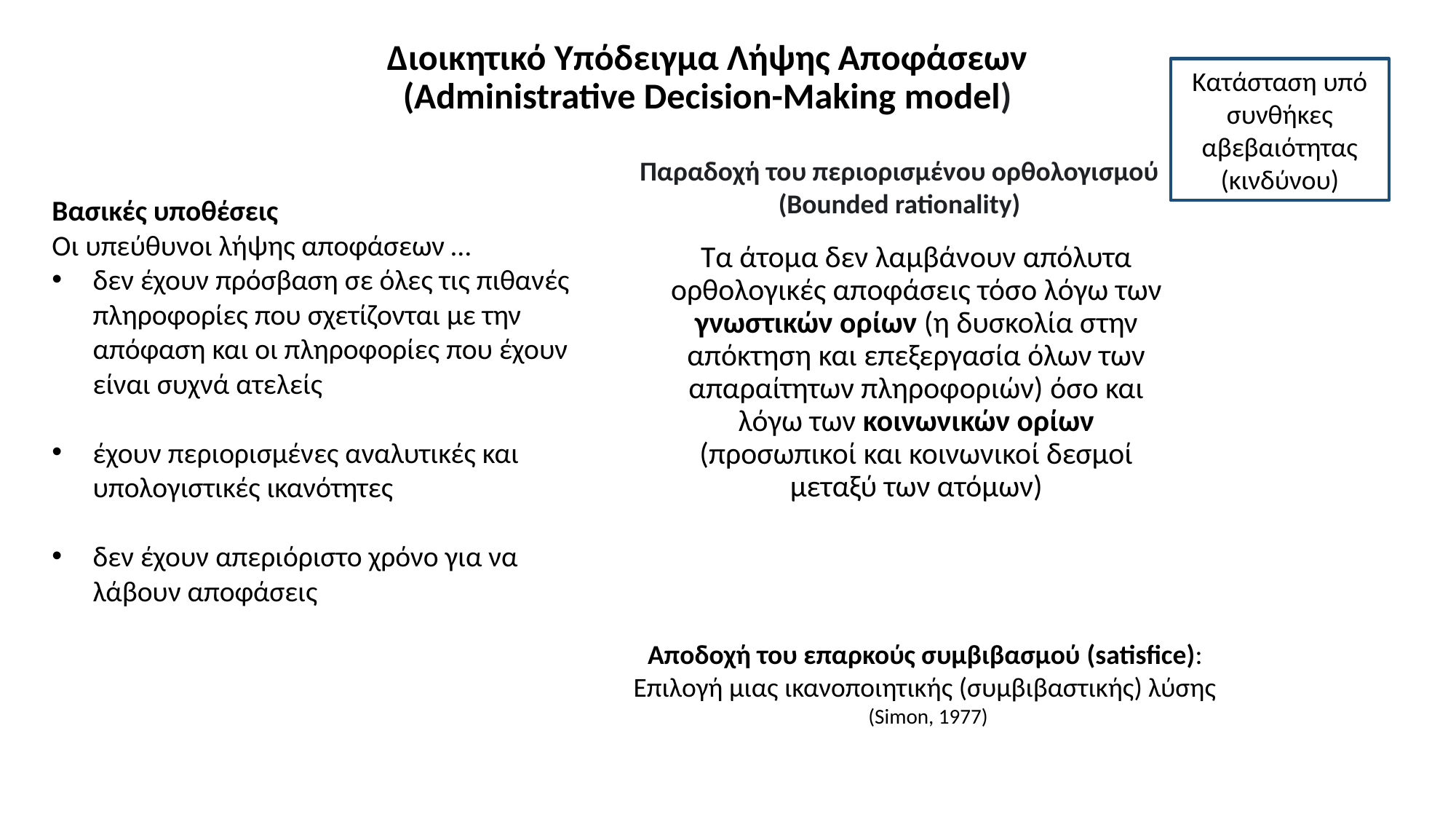

# Διοικητικό Υπόδειγμα Λήψης Αποφάσεων (Administrative Decision-Making model)
Κατάσταση υπό συνθήκες αβεβαιότητας (κινδύνου)
Παραδοχή του περιορισμένου ορθολογισμού
(Bounded rationality)
Βασικές υποθέσεις
Οι υπεύθυνοι λήψης αποφάσεων …
δεν έχουν πρόσβαση σε όλες τις πιθανές πληροφορίες που σχετίζονται με την απόφαση και οι πληροφορίες που έχουν είναι συχνά ατελείς

έχουν περιορισμένες αναλυτικές και υπολογιστικές ικανότητες

δεν έχουν απεριόριστο χρόνο για να λάβουν αποφάσεις
Tα άτομα δεν λαμβάνουν απόλυτα ορθολογικές αποφάσεις τόσο λόγω των γνωστικών ορίων (η δυσκολία στην απόκτηση και επεξεργασία όλων των απαραίτητων πληροφοριών) όσο και λόγω των κοινωνικών ορίων (προσωπικοί και κοινωνικοί δεσμοί μεταξύ των ατόμων)

Αποδοχή του επαρκούς συμβιβασμού (satisfice):
Επιλογή μιας ικανοποιητικής (συμβιβαστικής) λύσης
(Simon, 1977)